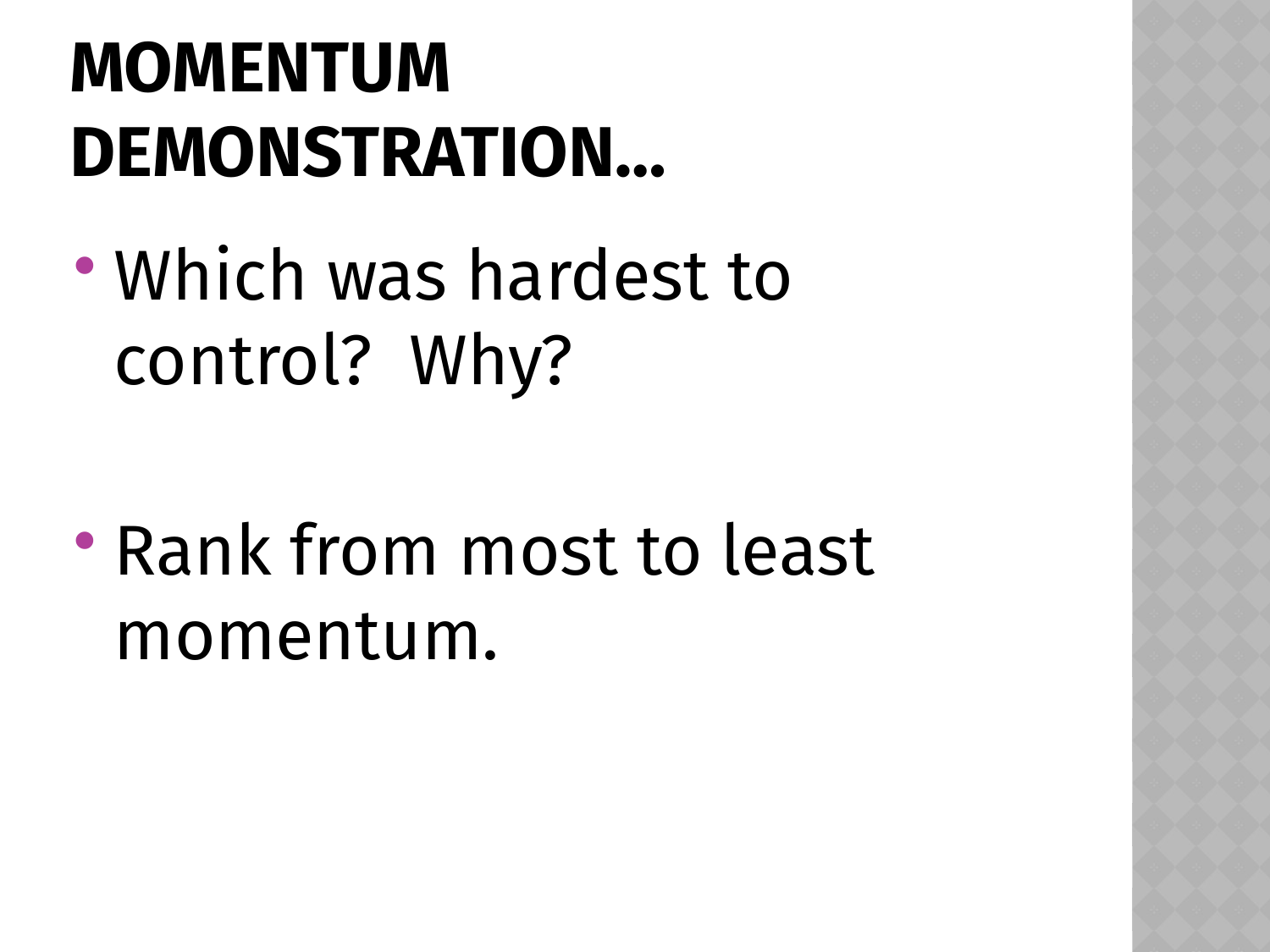

# Momentum Demonstration…
Which was hardest to control?  Why?

Rank from most to least momentum.